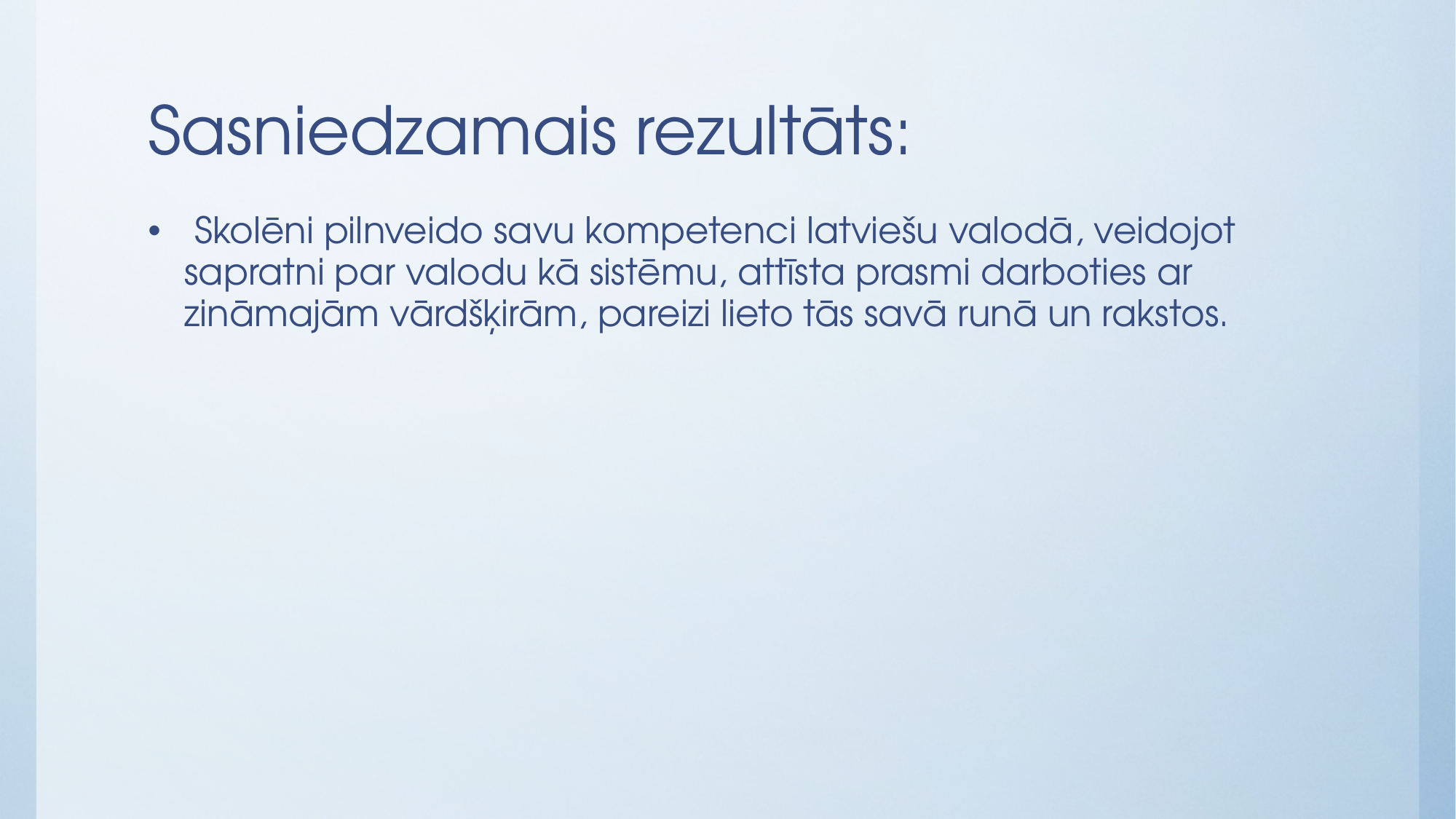

# Sasniedzamais rezultāts:
 Skolēni pilnveido savu kompetenci latviešu valodā, veidojot sapratni par valodu kā sistēmu, attīsta prasmi darboties ar zināmajām vārdšķirām, pareizi lieto tās savā runā un rakstos.